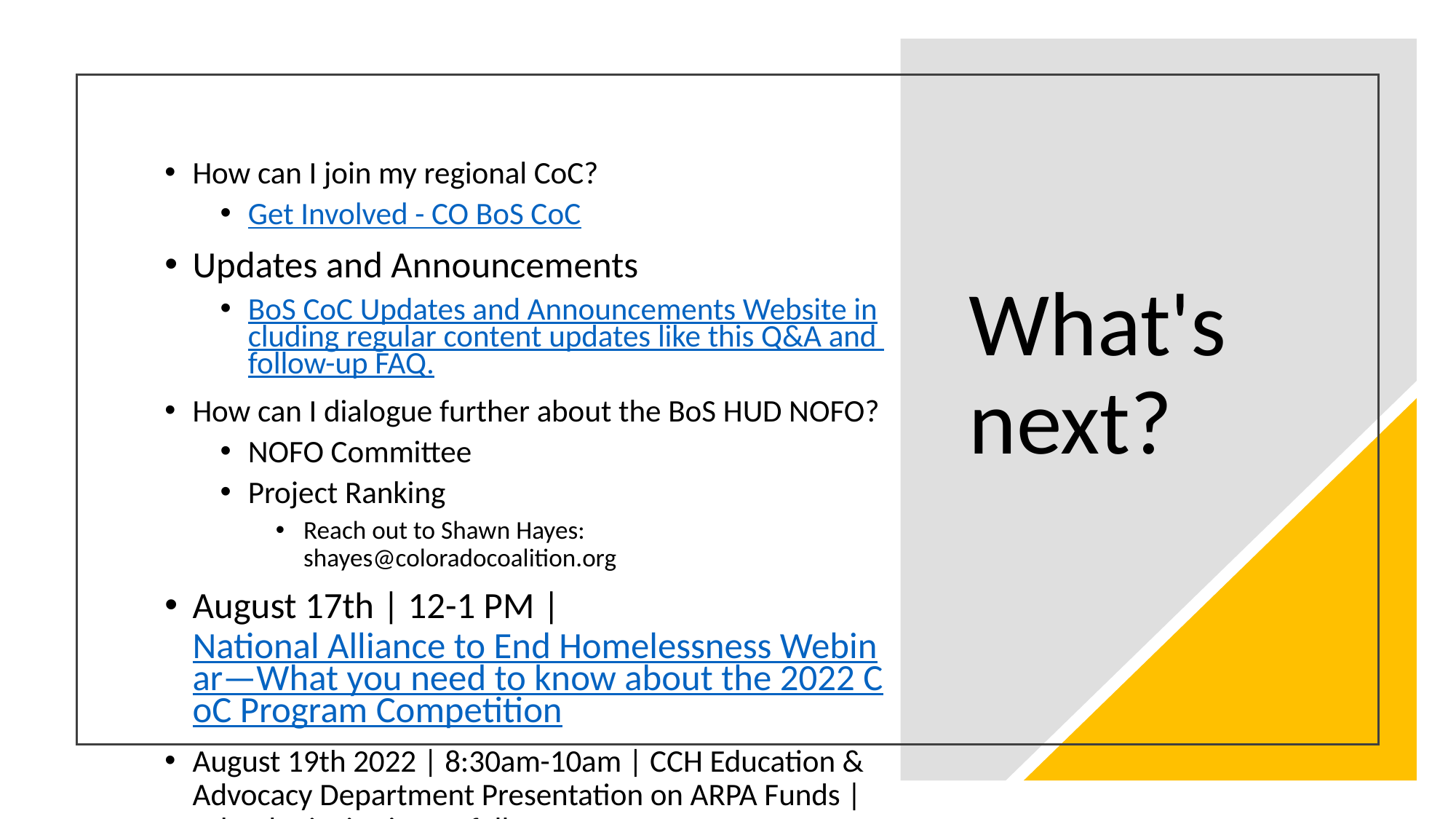

How can I join my regional CoC?
Get Involved - CO BoS CoC
Updates and Announcements
BoS CoC Updates and Announcements Website including regular content updates like this Q&A and follow-up FAQ.
How can I dialogue further about the BoS HUD NOFO?
NOFO Committee
Project Ranking
Reach out to Shawn Hayes: shayes@coloradocoalition.org
August 17th | 12-1 PM | National Alliance to End Homelessness Webinar—What you need to know about the 2022 CoC Program Competition
August 19th 2022 | 8:30am-10am | CCH Education & Advocacy Department Presentation on ARPA Funds |calendar invitation to follow

# What's next?